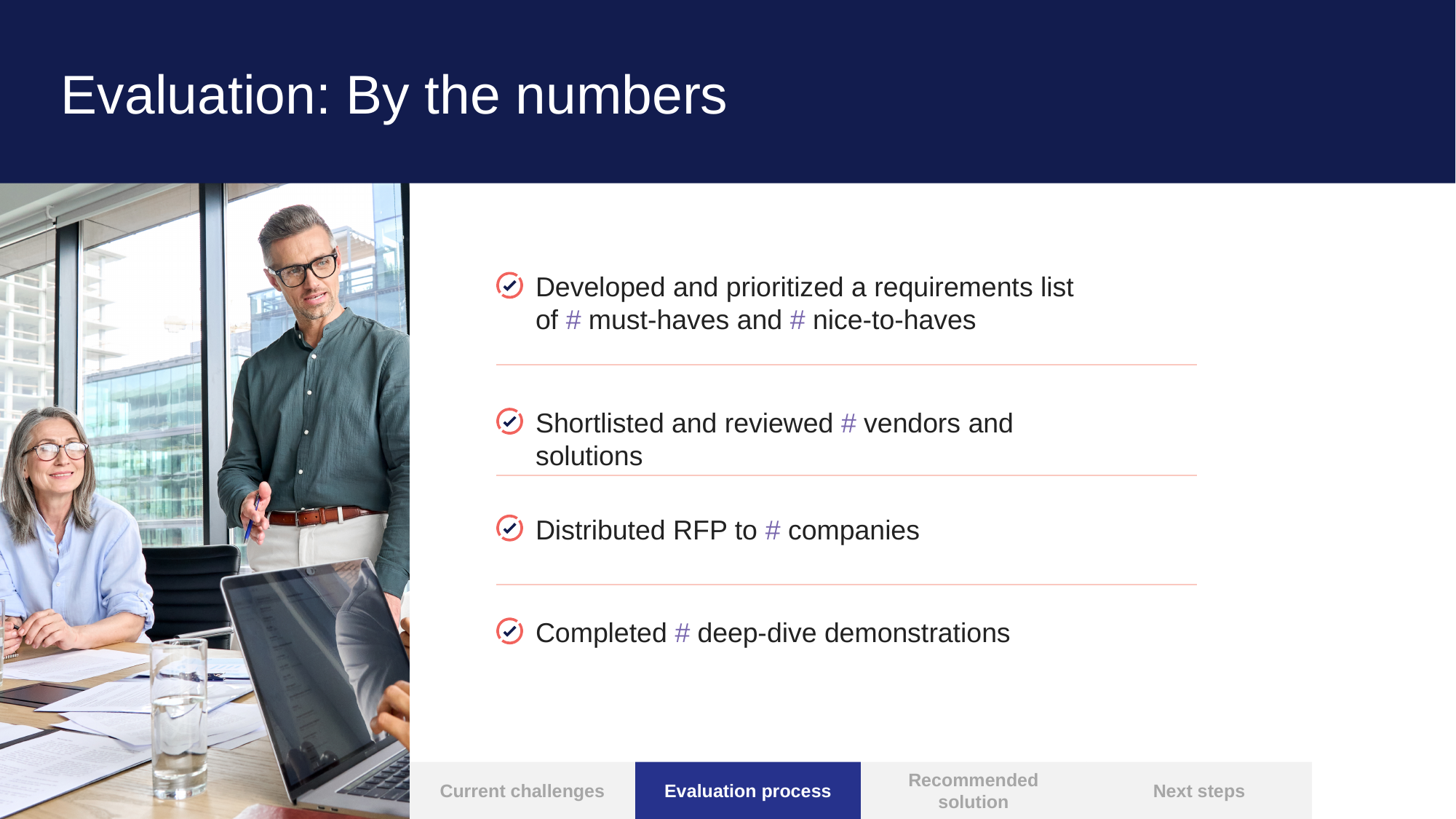

# Evaluation: By the numbers

Developed and prioritized a requirements list
of # must-haves and # nice-to-haves

Shortlisted and reviewed # vendors and solutions

Distributed RFP to # companies

Completed # deep-dive demonstrations

Current challenges
Evaluation process
Recommended solution
Next steps